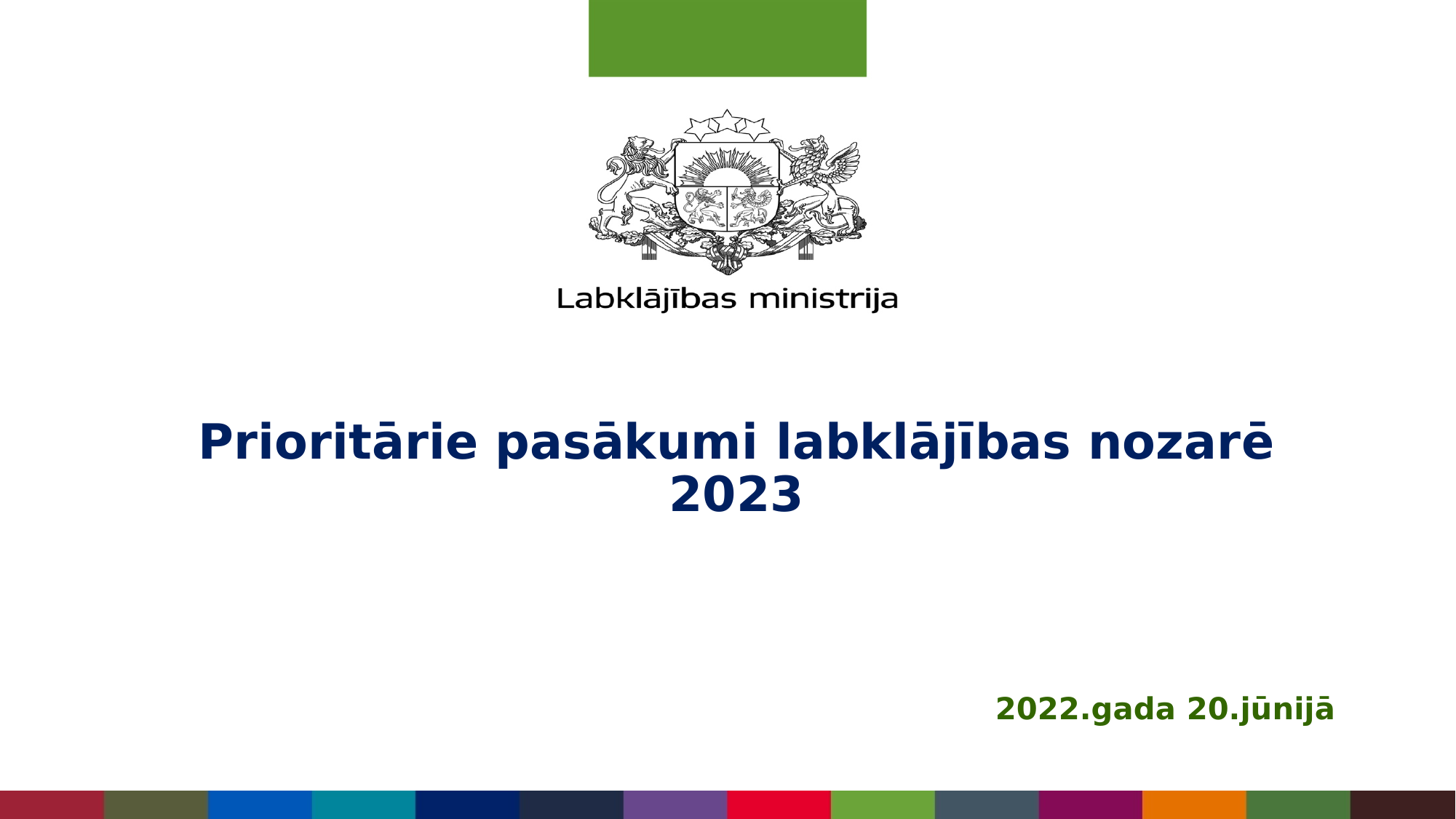

# Prioritārie pasākumi labklājības nozarē 2023

2022.gada 20.jūnijā